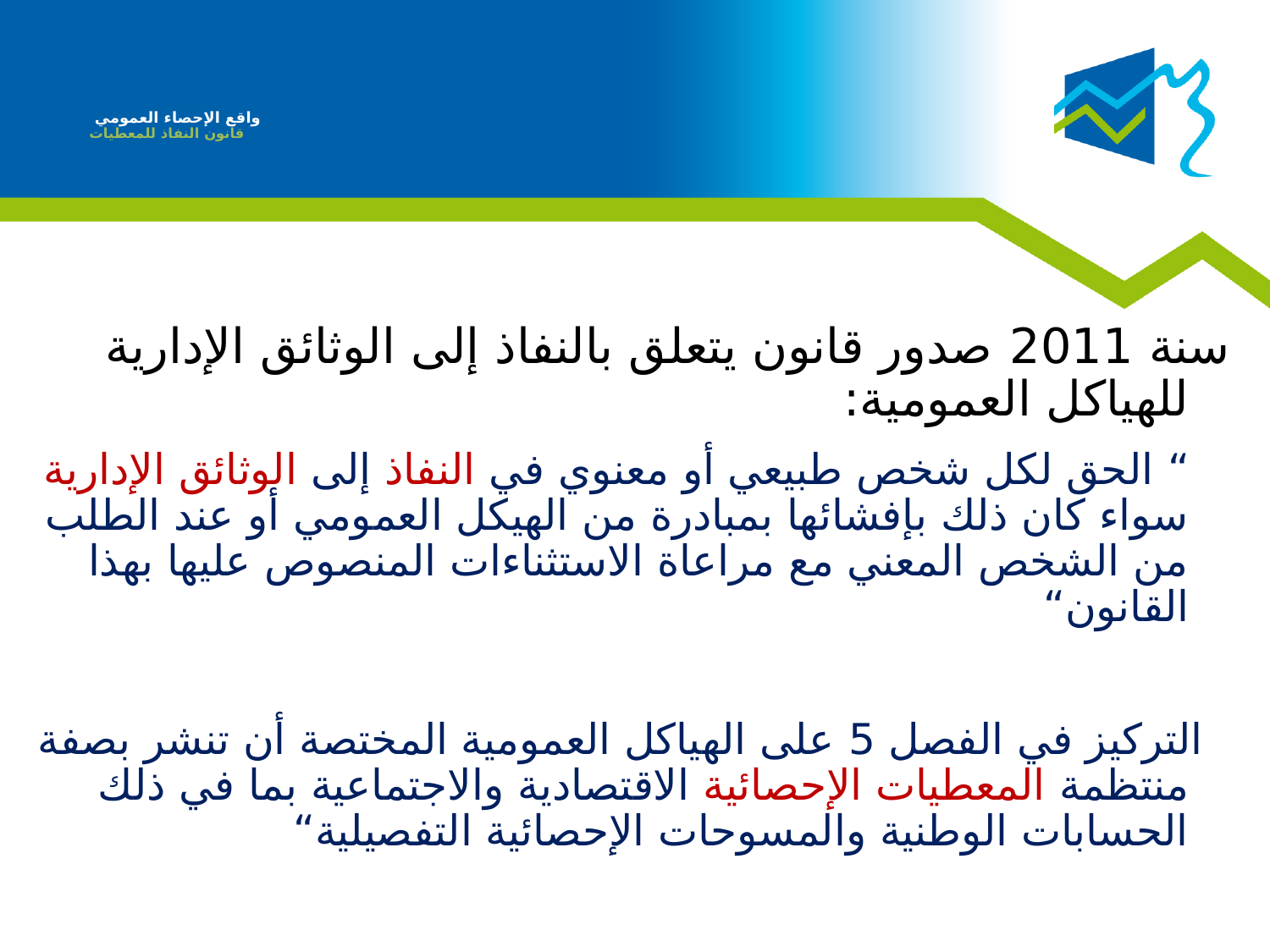

# واقع الإحصاء العمومي قانون النفاذ للمعطيات
سنة 2011 صدور قانون يتعلق بالنفاذ إلى الوثائق الإدارية للهياكل العمومية:
   “ الحق لكل شخص طبيعي أو معنوي في النفاذ إلى الوثائق الإدارية سواء كان ذلك بإفشائها بمبادرة من الهيكل العمومي أو عند الطلب من الشخص المعني مع مراعاة الاستثناءات المنصوص عليها بهذا القانون“

  التركيز في الفصل 5 على الهياكل العمومية المختصة أن تنشر بصفة منتظمة المعطيات الإحصائية الاقتصادية والاجتماعية بما في ذلك الحسابات الوطنية والمسوحات الإحصائية التفصيلية“